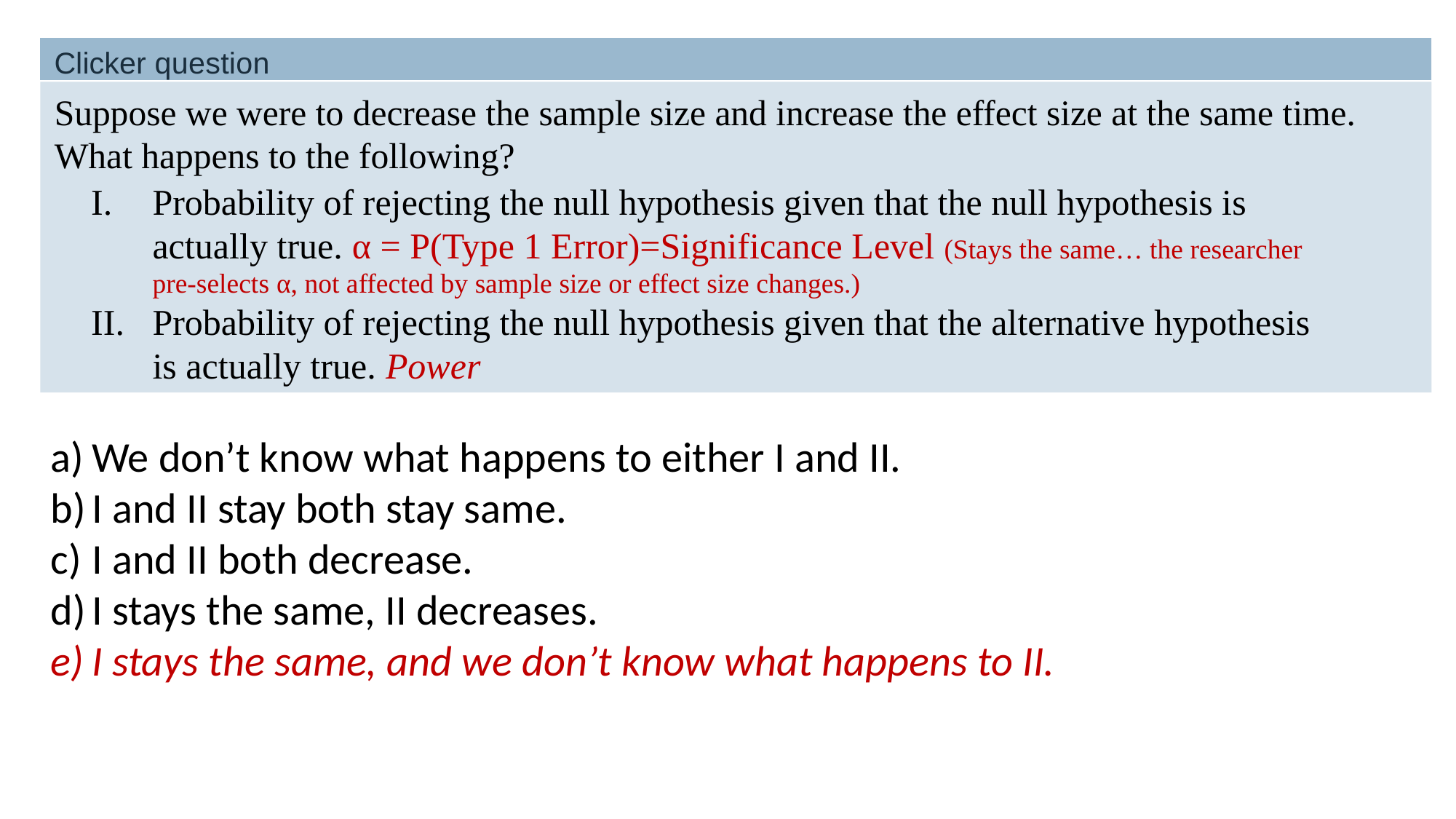

Clicker question
# Suppose we were to decrease the sample size and increase the effect size at the same time. What happens to the following?
Probability of rejecting the null hypothesis given that the null hypothesis is actually true. α = P(Type 1 Error)=Significance Level (Stays the same… the researcher pre-selects α, not affected by sample size or effect size changes.)
Probability of rejecting the null hypothesis given that the alternative hypothesis is actually true. Power
We don’t know what happens to either I and II.
I and II stay both stay same.
I and II both decrease.
I stays the same, II decreases.
I stays the same, and we don’t know what happens to II.